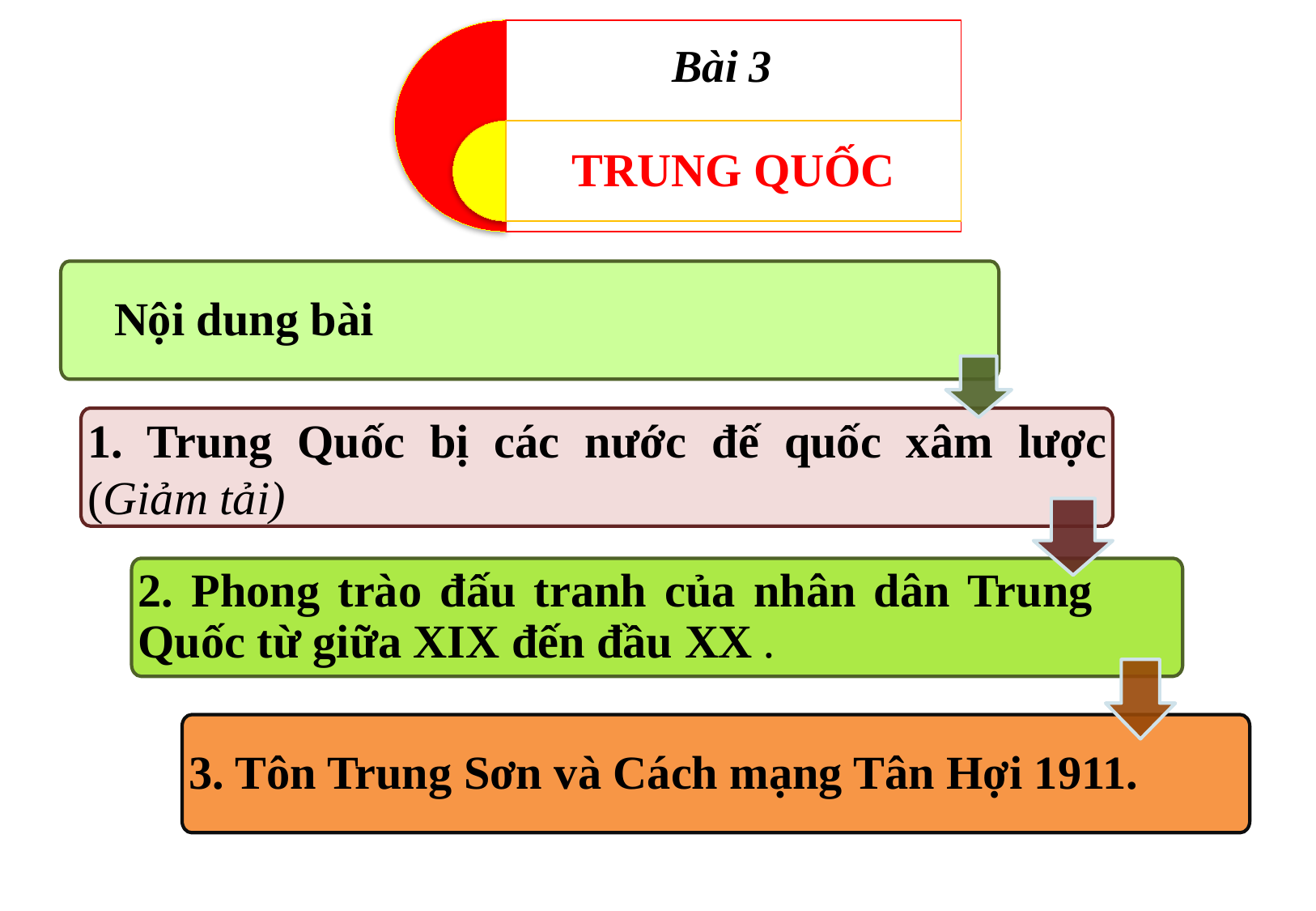

Bài 3

TRUNG QUỐC
    Nội dung bài

1. Trung Quốc bị các nước đế quốc xâm lược (Giảm tải)

2. Phong trào đấu tranh của nhân dân Trung Quốc từ giữa XIX đến đầu XX .

3. Tôn Trung Sơn và Cách mạng Tân Hợi 1911.